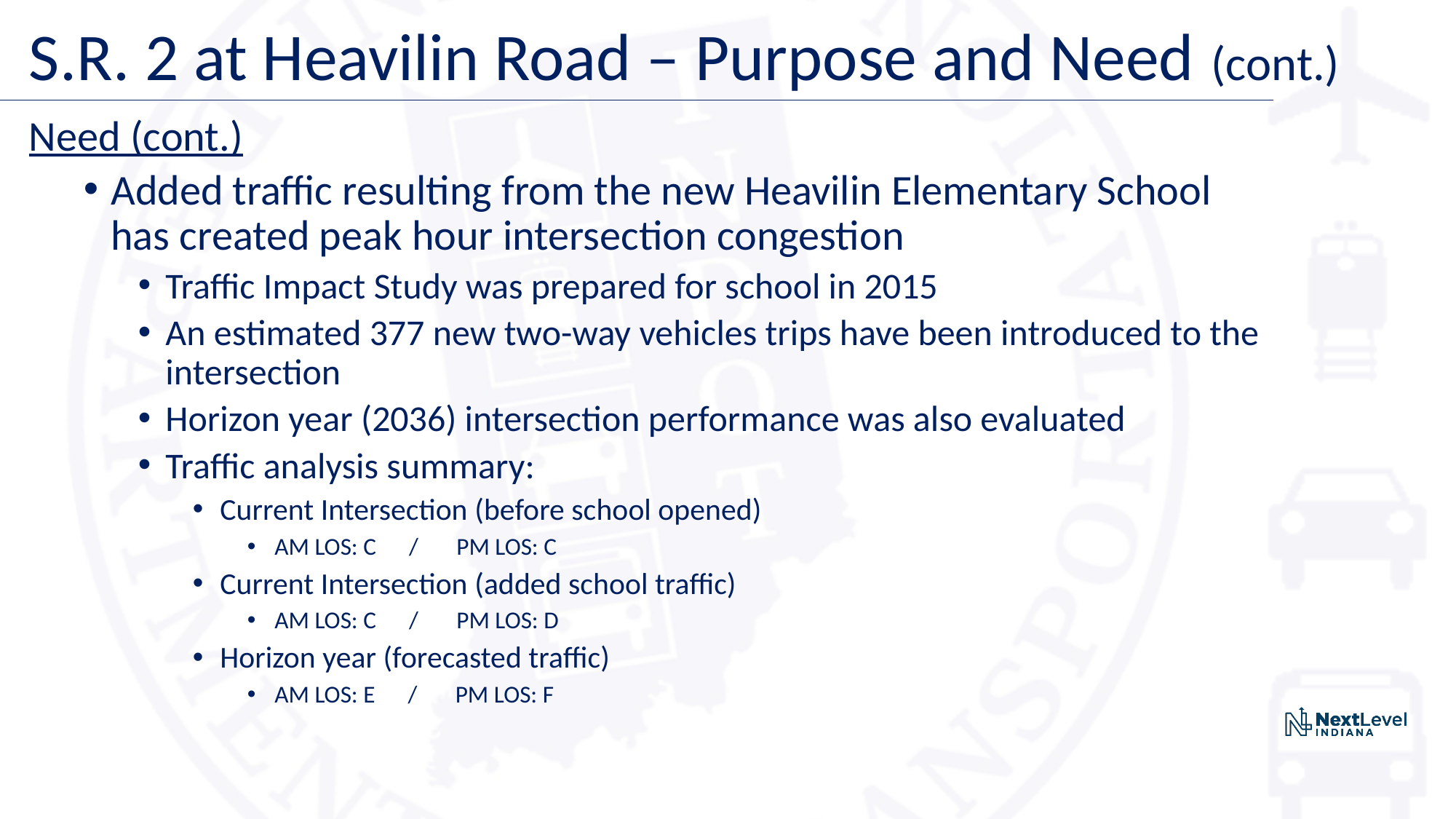

# S.R. 2 at Heavilin Road – Purpose and Need (cont.)
Need (cont.)
Added traffic resulting from the new Heavilin Elementary School has created peak hour intersection congestion
Traffic Impact Study was prepared for school in 2015
An estimated 377 new two-way vehicles trips have been introduced to the intersection
Horizon year (2036) intersection performance was also evaluated
Traffic analysis summary:
Current Intersection (before school opened)
AM LOS: C      /       PM LOS: C
Current Intersection (added school traffic)
AM LOS: C      /       PM LOS: D
Horizon year (forecasted traffic)
AM LOS: E      /       PM LOS: F